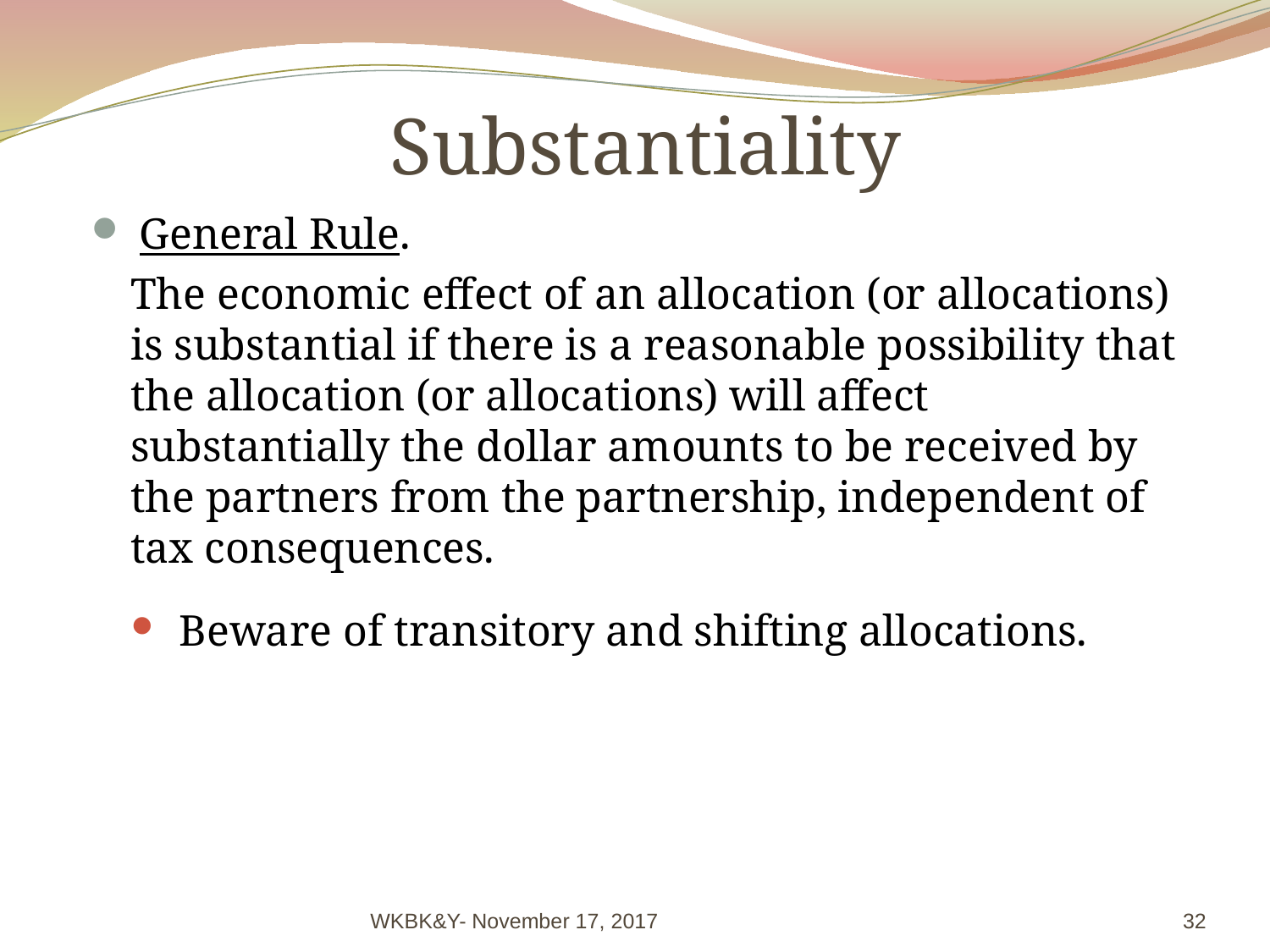

# Substantiality
General Rule.
The economic effect of an allocation (or allocations) is substantial if there is a reasonable possibility that the allocation (or allocations) will affect substantially the dollar amounts to be received by the partners from the partnership, independent of tax consequences.

Beware of transitory and shifting allocations.

WKBK&Y- November 17, 2017
32